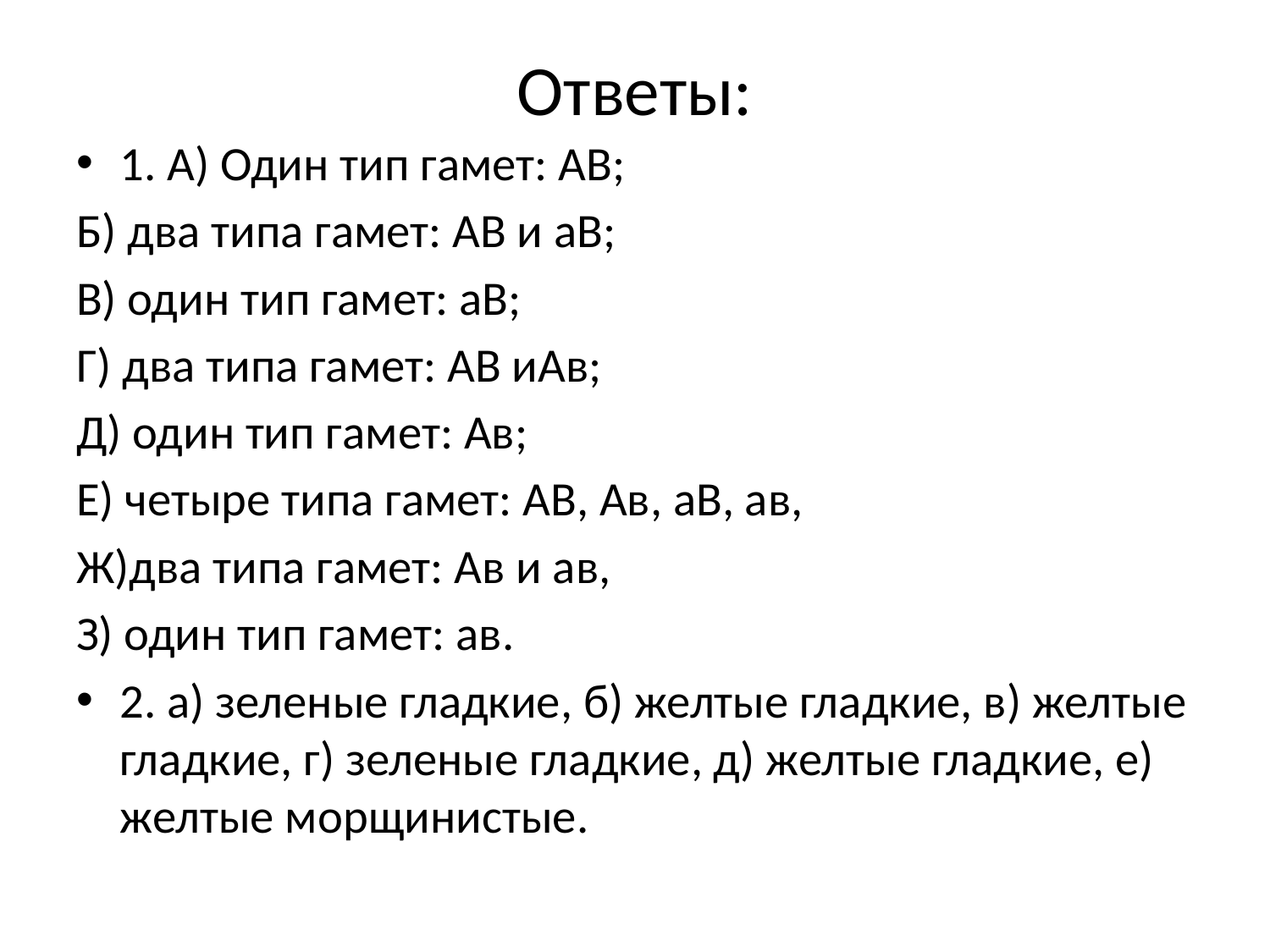

# Ответы:
1. А) Один тип гамет: АВ;
Б) два типа гамет: АВ и аВ;
В) один тип гамет: аВ;
Г) два типа гамет: АВ иАв;
Д) один тип гамет: Ав;
Е) четыре типа гамет: АВ, Ав, аВ, ав,
Ж)два типа гамет: Ав и ав,
З) один тип гамет: ав.
2. а) зеленые гладкие, б) желтые гладкие, в) желтые гладкие, г) зеленые гладкие, д) желтые гладкие, е) желтые морщинистые.